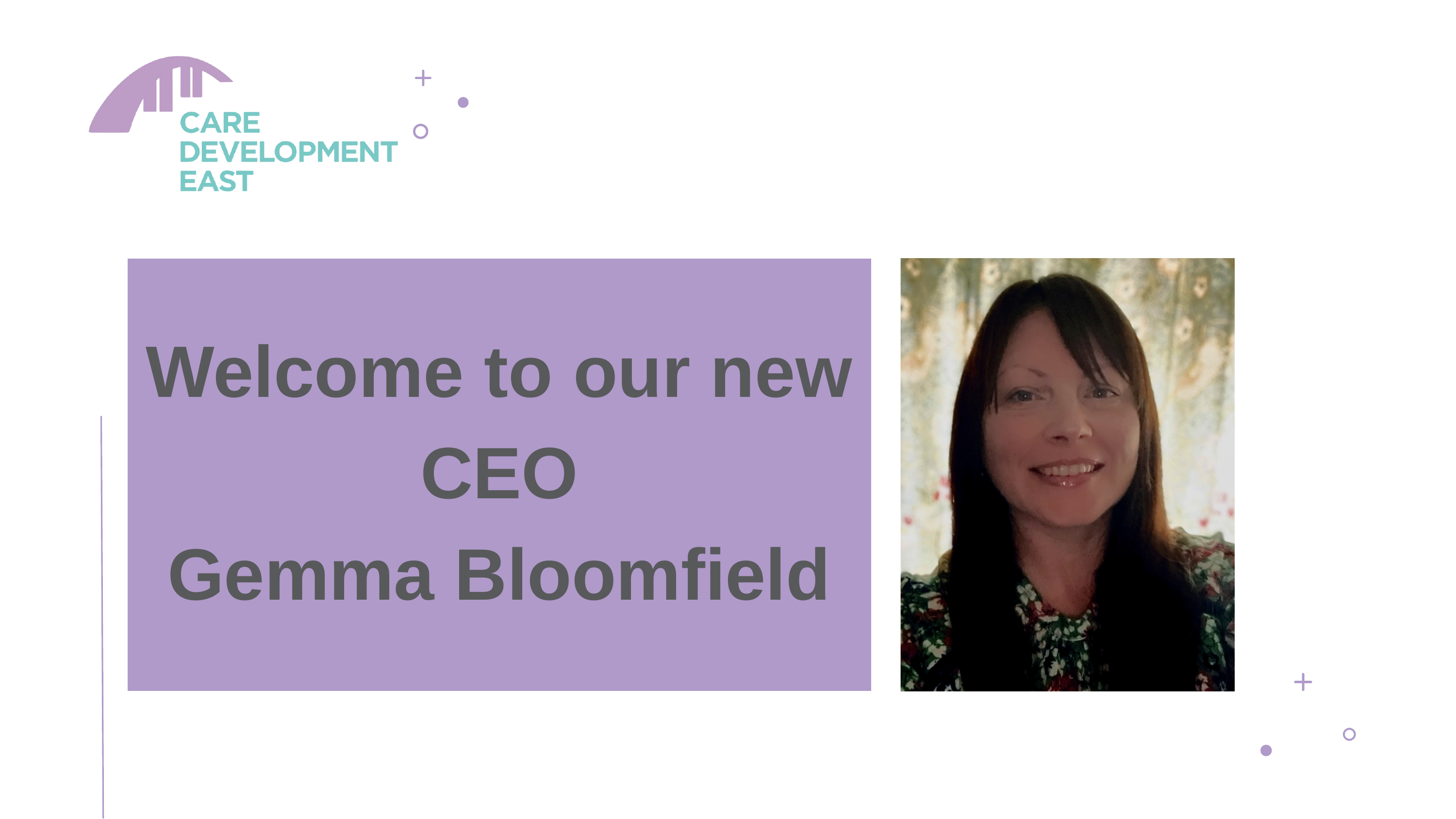

Welcome to our new CEO
Gemma Bloomfield